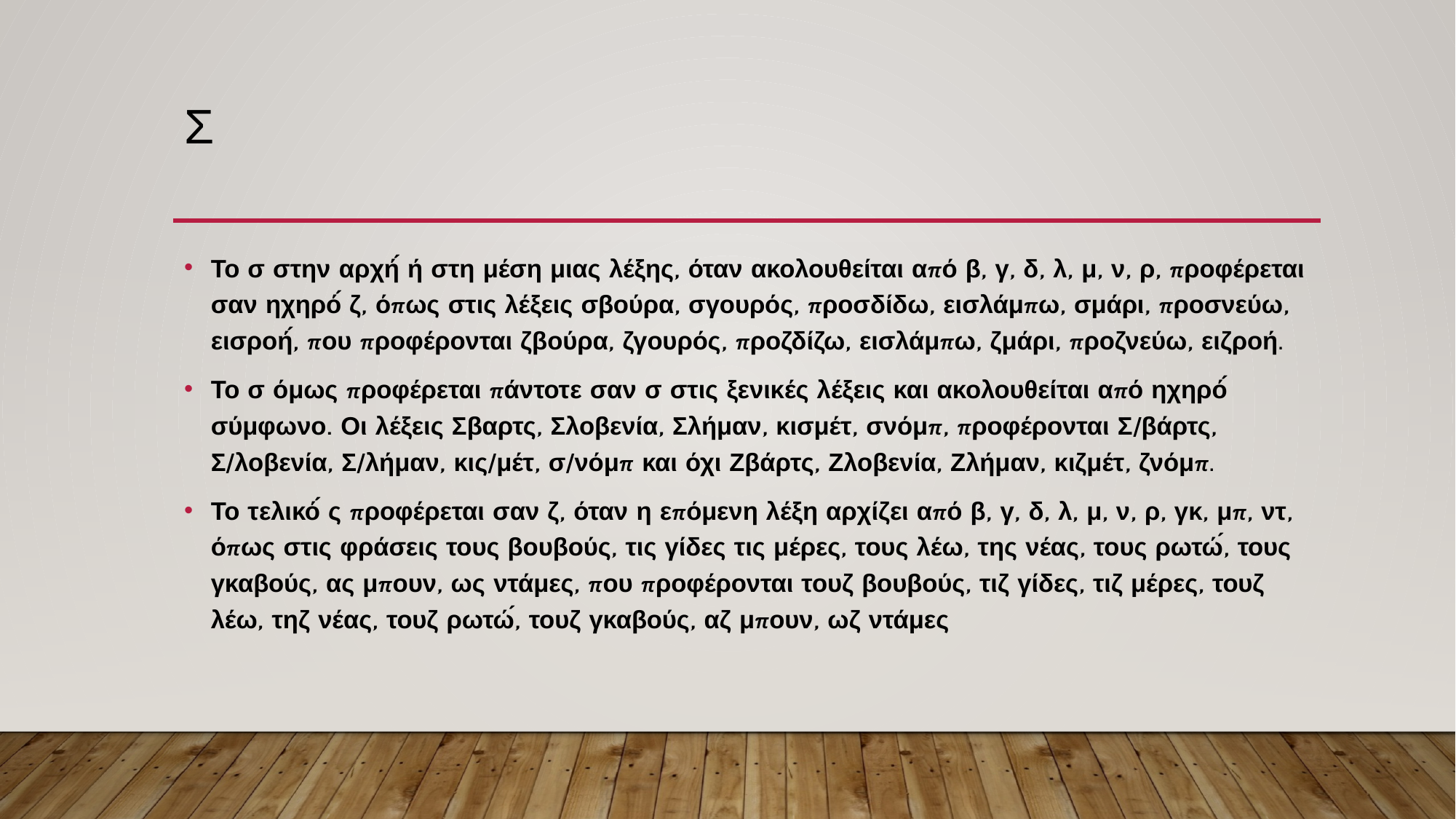

# Σ
Το σ στην αρχή́ ή στη μέση μιας λέξης, όταν ακολουθείται από β, γ, δ, λ, μ, ν, ρ, προφέρεται σαν ηχηρό́ ζ, όπως στις λέξεις σβούρα, σγουρός, προσδίδω, εισλάμπω, σμάρι, προσνεύω, εισροή́, που προφέρονται ζβούρα, ζγουρός, προζδίζω, εισλάμπω, ζμάρι, προζνεύω, ειζροή.
Το σ όμως προφέρεται πάντοτε σαν σ στις ξενικές λέξεις και ακολουθείται από ηχηρό́ σύμφωνο. Οι λέξεις Σβαρτς, Σλοβενία, Σλήμαν, κισμέτ, σνόμπ, προφέρονται Σ/βάρτς, Σ/λοβενία, Σ/λήμαν, κις/μέτ, σ/νόμπ και όχι Ζβάρτς, Ζλοβενία, Ζλήμαν, κιζμέτ, ζνόμπ.
Το τελικό́ ς προφέρεται σαν ζ, όταν η επόμενη λέξη αρχίζει από β, γ, δ, λ, μ, ν, ρ, γκ, μπ, ντ, όπως στις φράσεις τους βουβούς, τις γίδες τις μέρες, τους λέω, της νέας, τους ρωτώ́, τους γκαβούς, ας μπουν, ως ντάμες, που προφέρονται τουζ βουβούς, τιζ γίδες, τιζ μέρες, τουζ λέω, τηζ νέας, τουζ ρωτώ́, τουζ γκαβούς, αζ μπουν, ωζ ντάμες